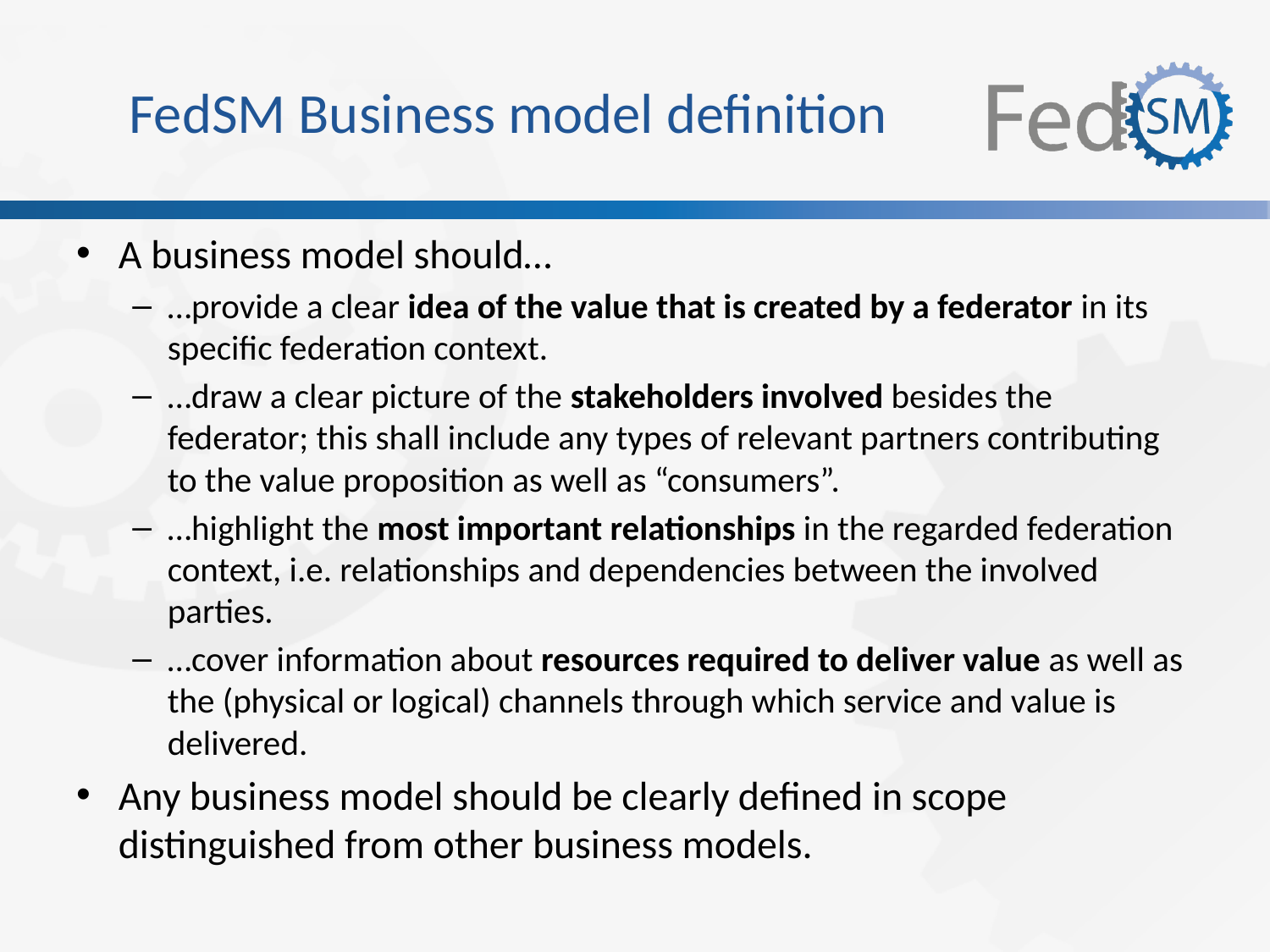

# FedSM Business model definition
A business model should…
…provide a clear idea of the value that is created by a federator in its specific federation context.
…draw a clear picture of the stakeholders involved besides the federator; this shall include any types of relevant partners contributing to the value proposition as well as “consumers”.
…highlight the most important relationships in the regarded federation context, i.e. relationships and dependencies between the involved parties.
…cover information about resources required to deliver value as well as the (physical or logical) channels through which service and value is delivered.
Any business model should be clearly defined in scope distinguished from other business models.